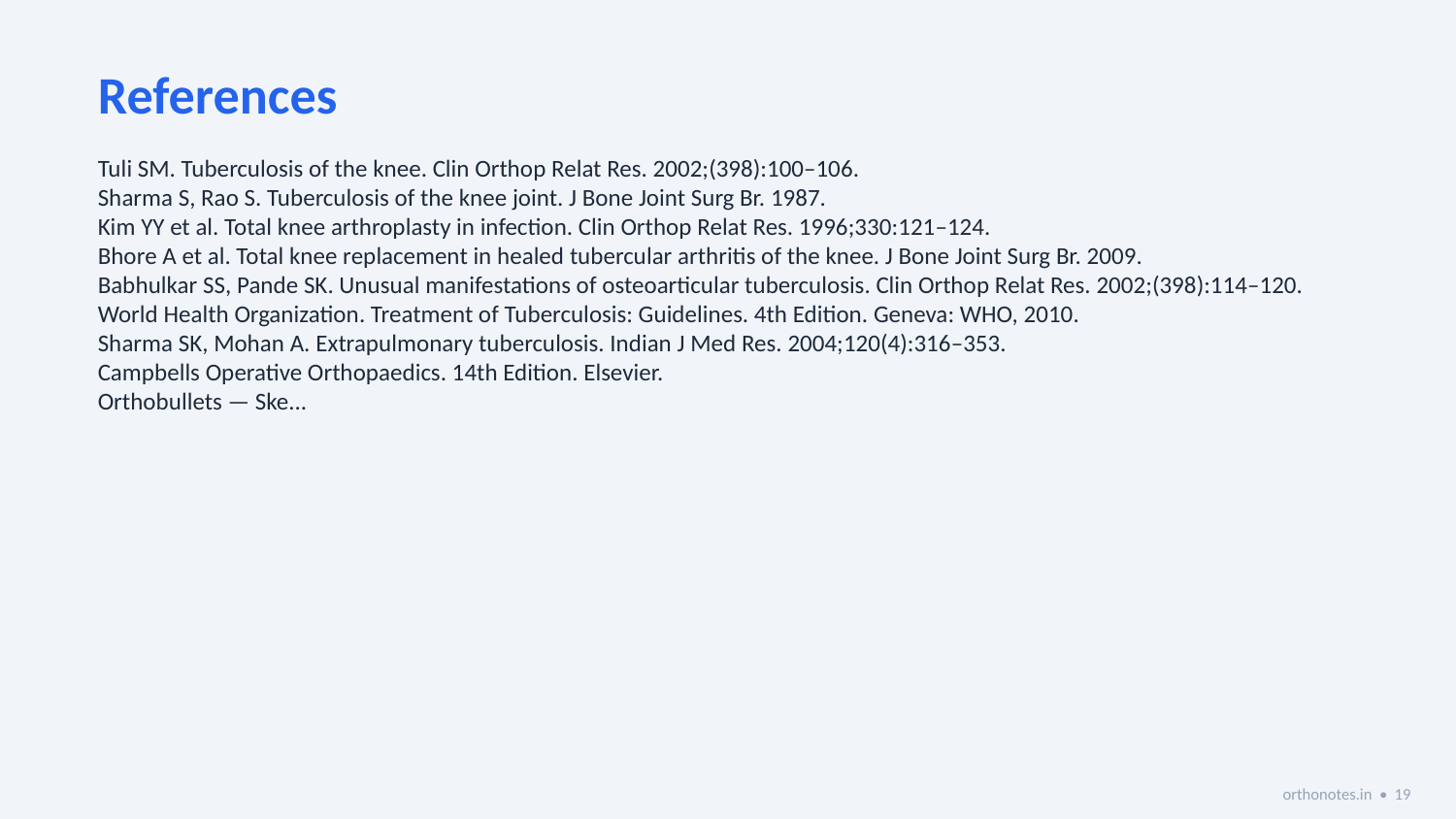

References
Tuli SM. Tuberculosis of the knee. Clin Orthop Relat Res. 2002;(398):100–106.
Sharma S, Rao S. Tuberculosis of the knee joint. J Bone Joint Surg Br. 1987.
Kim YY et al. Total knee arthroplasty in infection. Clin Orthop Relat Res. 1996;330:121–124.
Bhore A et al. Total knee replacement in healed tubercular arthritis of the knee. J Bone Joint Surg Br. 2009.
Babhulkar SS, Pande SK. Unusual manifestations of osteoarticular tuberculosis. Clin Orthop Relat Res. 2002;(398):114–120.
World Health Organization. Treatment of Tuberculosis: Guidelines. 4th Edition. Geneva: WHO, 2010.
Sharma SK, Mohan A. Extrapulmonary tuberculosis. Indian J Med Res. 2004;120(4):316–353.
Campbells Operative Orthopaedics. 14th Edition. Elsevier.
Orthobullets — Ske...
orthonotes.in  •  19